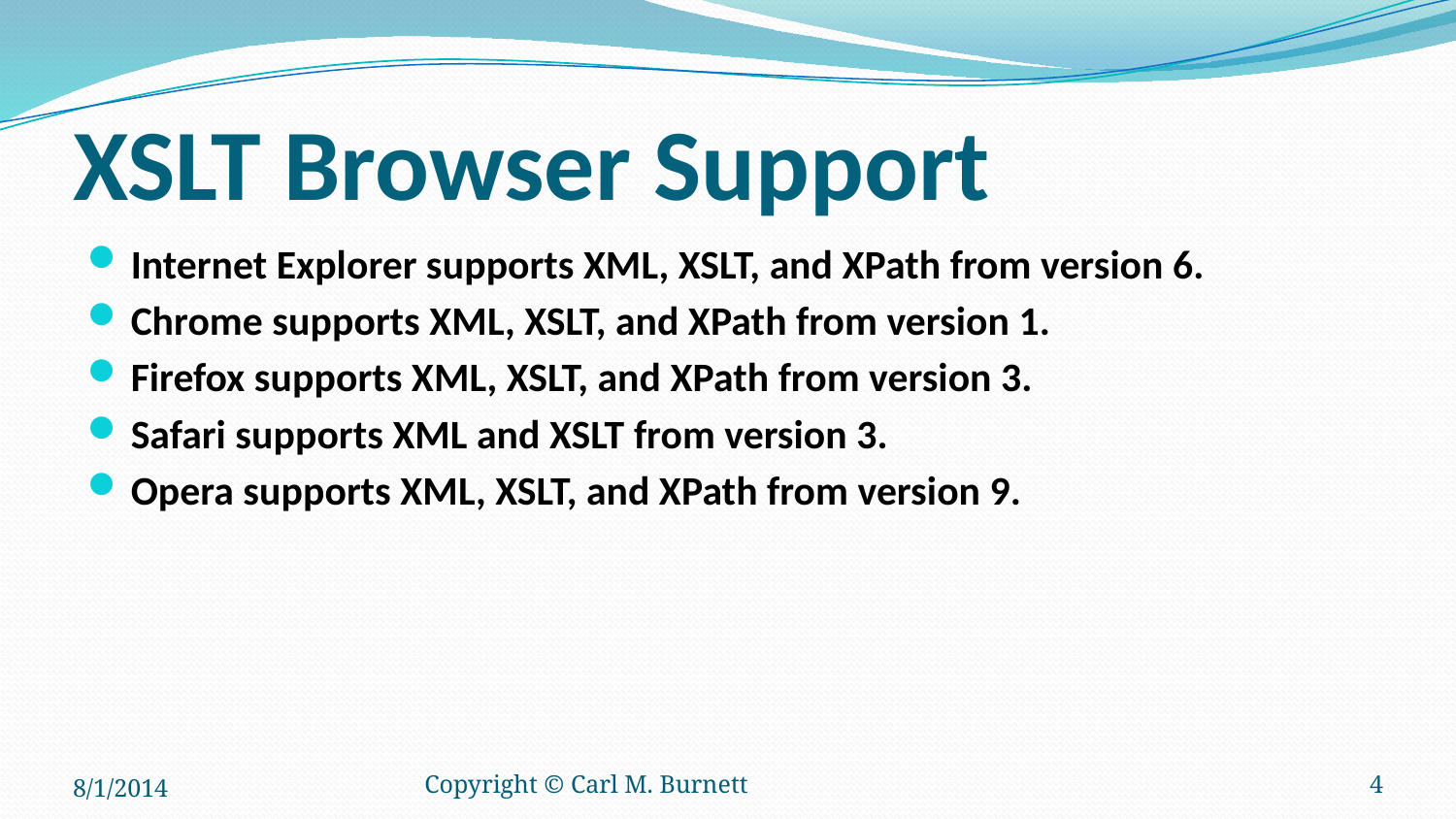

# XSLT Browser Support
Internet Explorer supports XML, XSLT, and XPath from version 6.
Chrome supports XML, XSLT, and XPath from version 1.
Firefox supports XML, XSLT, and XPath from version 3.
Safari supports XML and XSLT from version 3.
Opera supports XML, XSLT, and XPath from version 9.

8/1/2014
Copyright © Carl M. Burnett
4